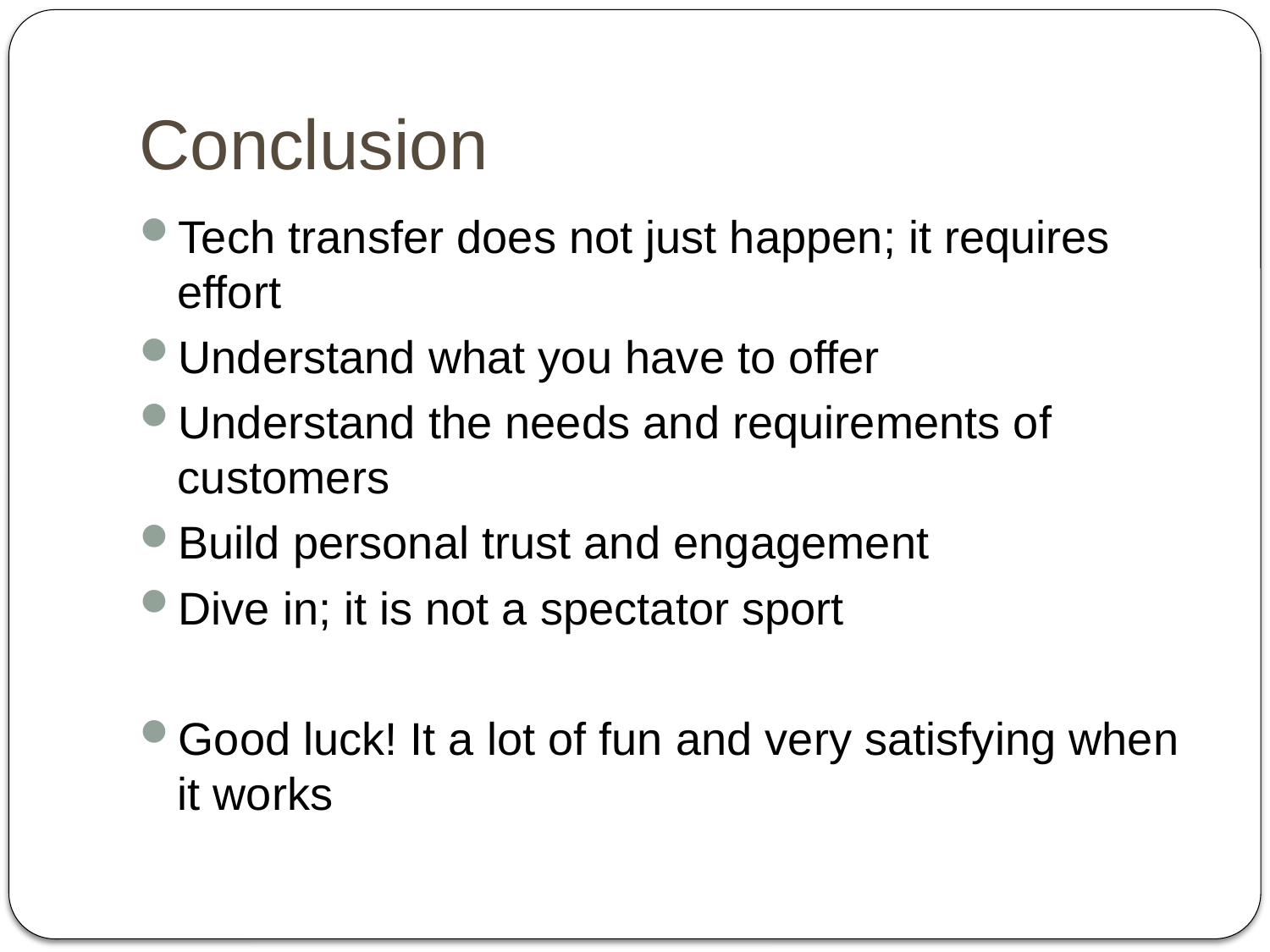

# Conclusion
Tech transfer does not just happen; it requires effort
Understand what you have to offer
Understand the needs and requirements of customers
Build personal trust and engagement
Dive in; it is not a spectator sport

Good luck! It a lot of fun and very satisfying when it works